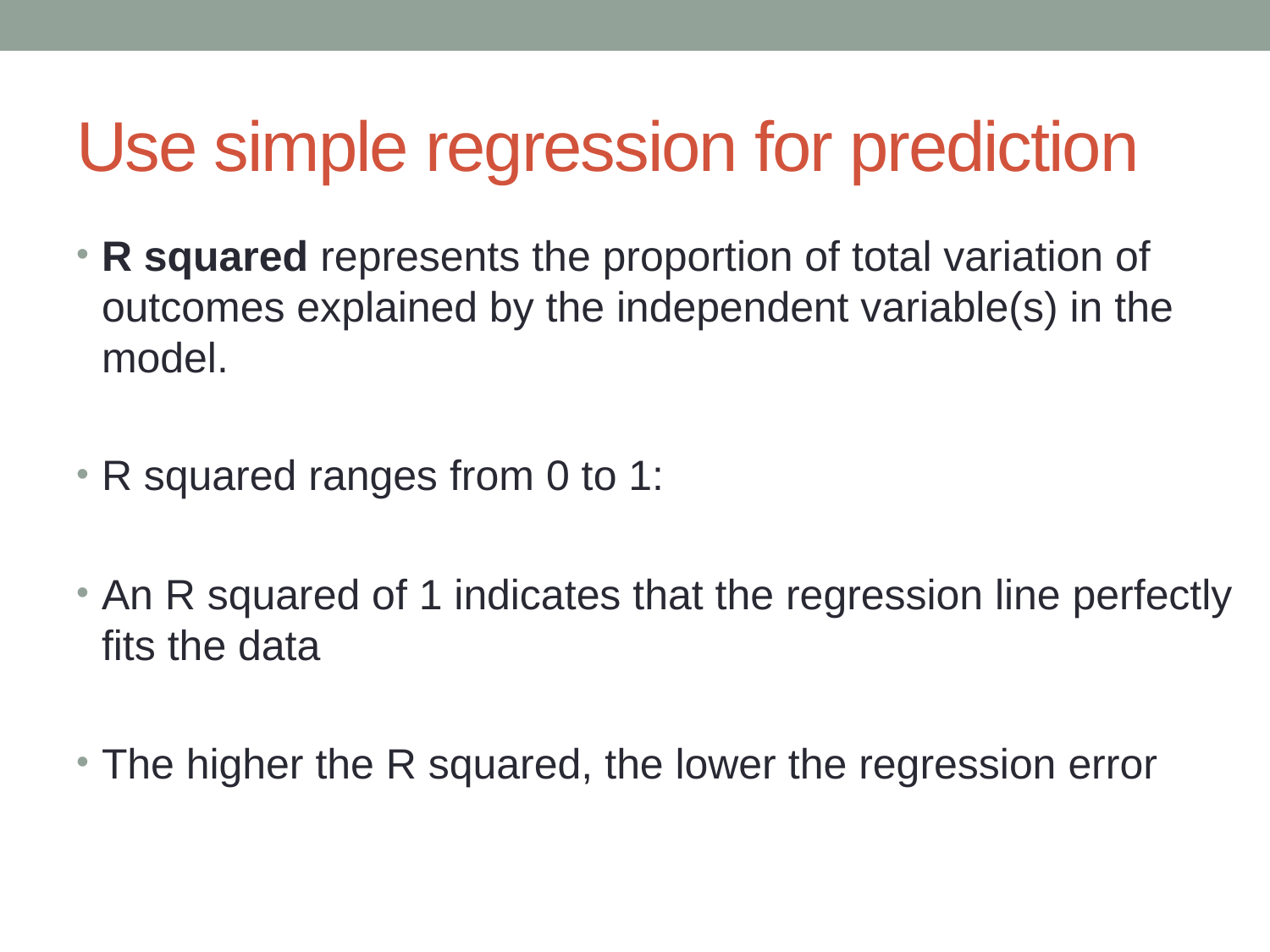

# Use simple regression for prediction
R squared represents the proportion of total variation of outcomes explained by the independent variable(s) in the model.

R squared ranges from 0 to 1:

An R squared of 1 indicates that the regression line perfectly fits the data

The higher the R squared, the lower the regression error